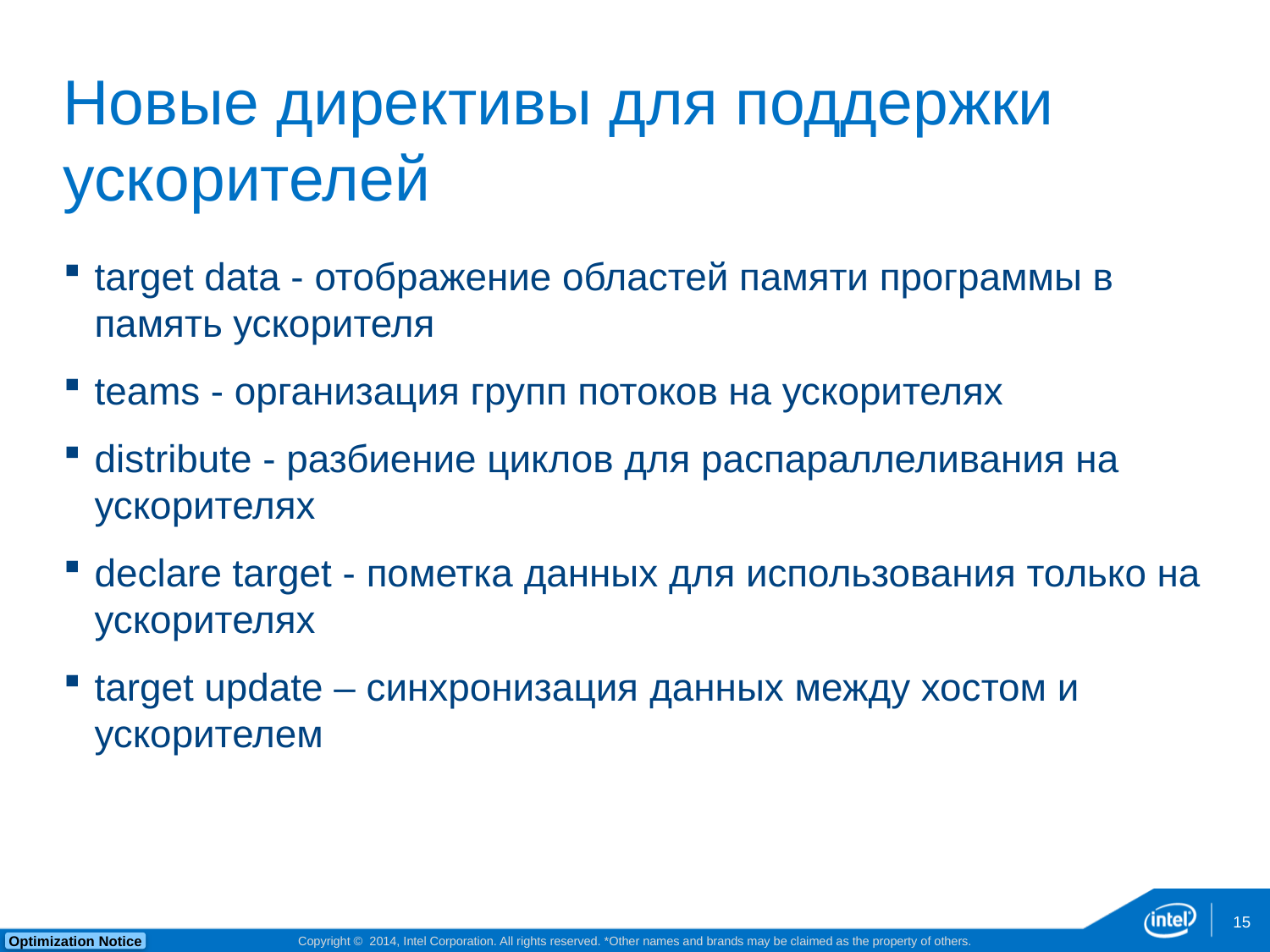

# Новые директивы для поддержки ускорителей
target data - отображение областей памяти программы в память ускорителя
teams - организация групп потоков на ускорителях
distribute - разбиение циклов для распараллеливания на ускорителях
declare target - пометка данных для использования только на ускорителях
target update – синхронизация данных между хостом и ускорителем
15